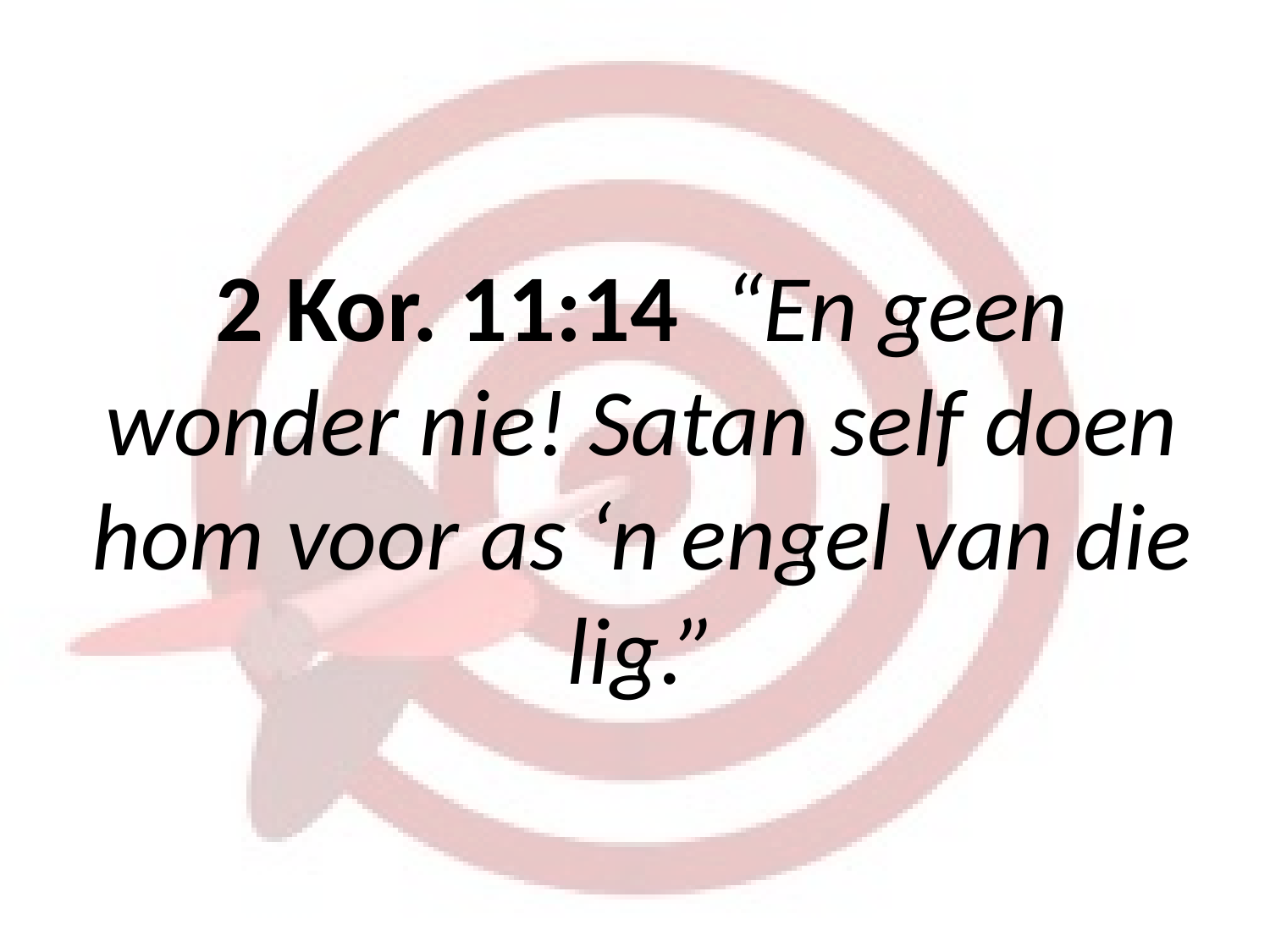

# 2 Kor. 11:14 	“En geen wonder nie! Satan self doen hom voor as ‘n engel van die lig.”